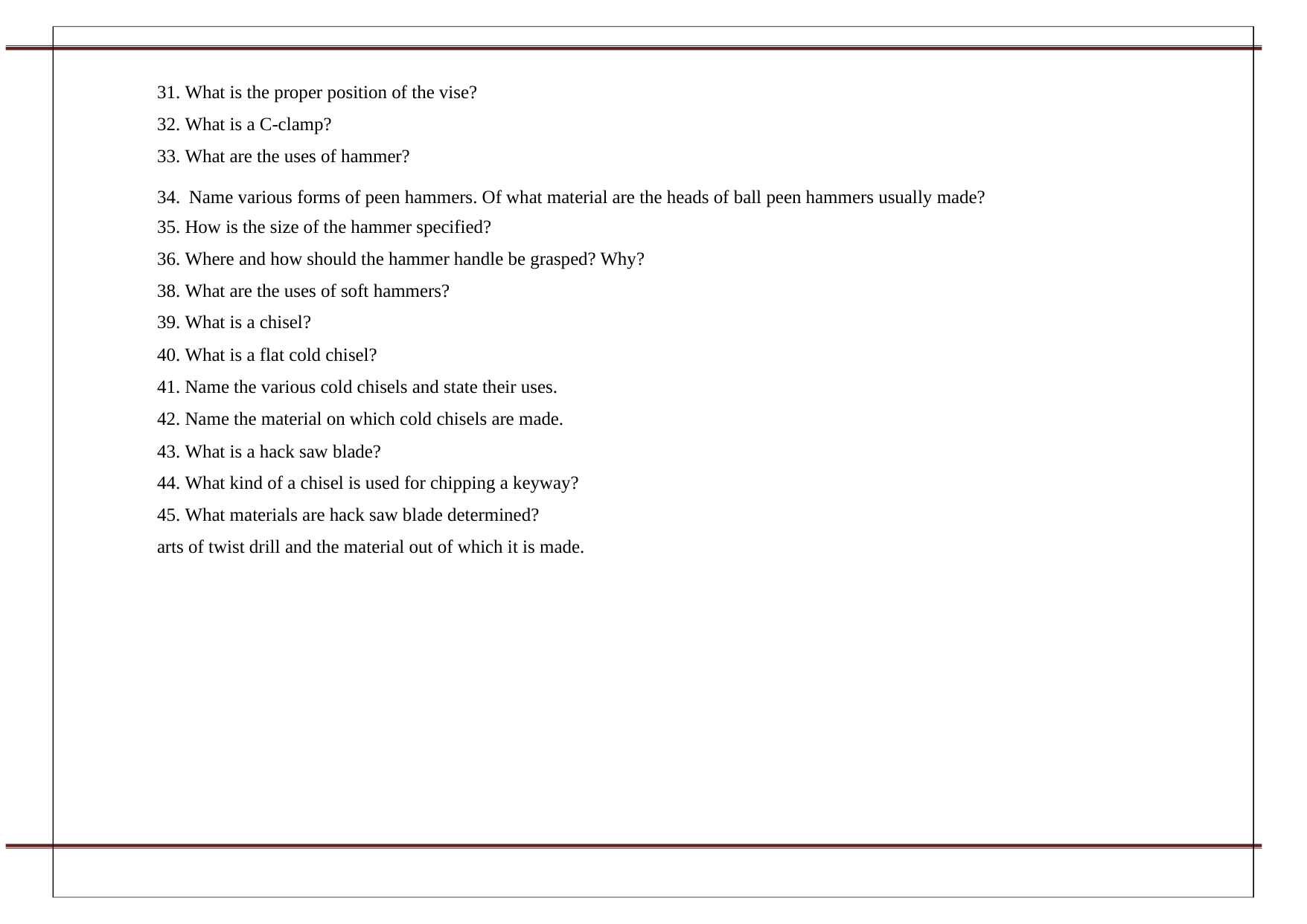

What is the proper position of the vise?
What is a C-clamp?
What are the uses of hammer?
Name various forms of peen hammers. Of what material are the heads of ball peen hammers usually made?
How is the size of the hammer specified?
Where and how should the hammer handle be grasped? Why?
What are the uses of soft hammers?
What is a chisel?
What is a flat cold chisel?
Name the various cold chisels and state their uses.
Name the material on which cold chisels are made.
What is a hack saw blade?
What kind of a chisel is used for chipping a keyway?
What materials are hack saw blade determined?
arts of twist drill and the material out of which it is made.